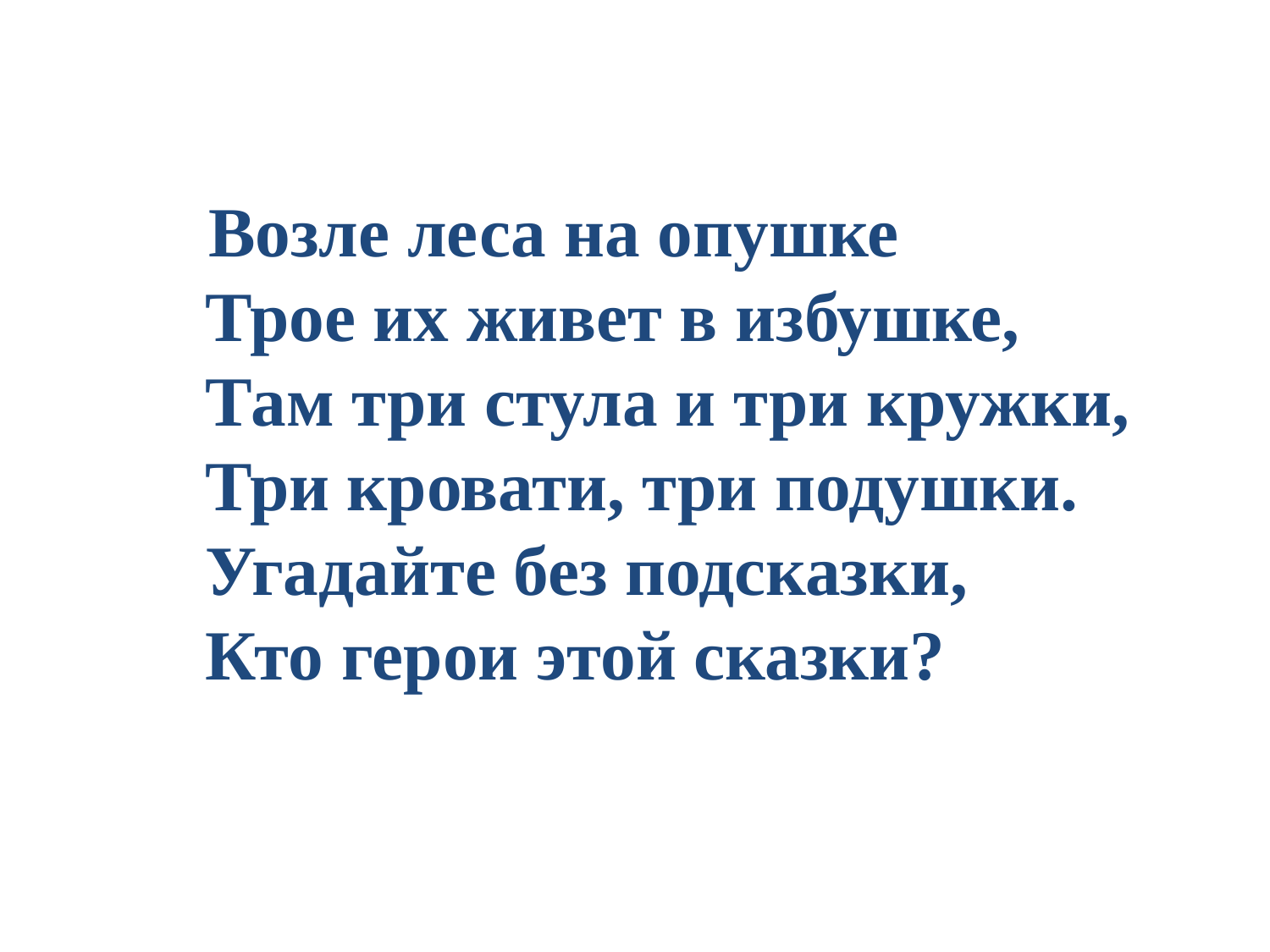

Возле леса на опушке
         Трое их живет в избушке,
         Там три стула и три кружки,
         Три кровати, три подушки.
         Угадайте без подсказки,
         Кто герои этой сказки?